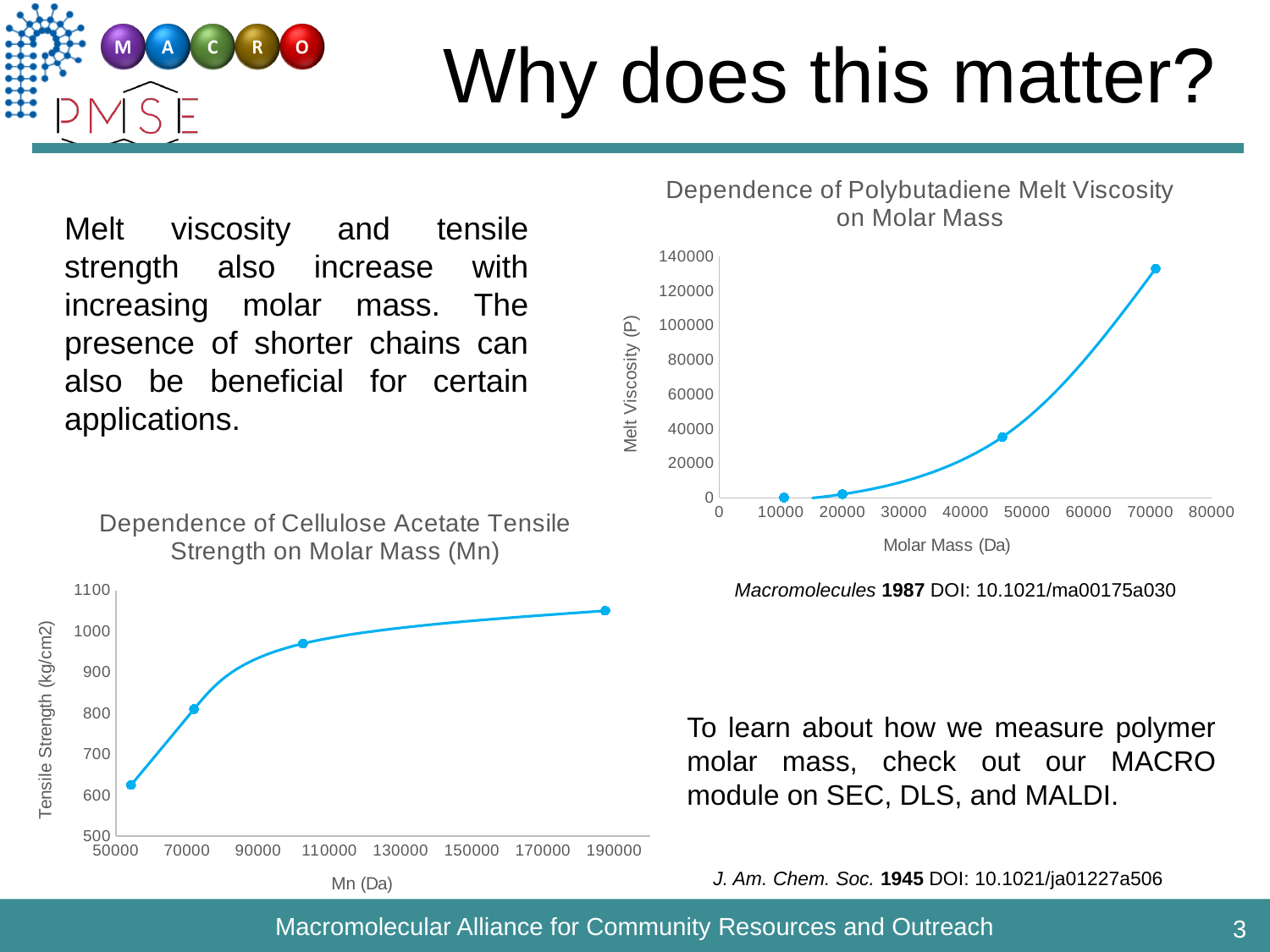

# Why does this matter?

### Chart: Dependence of Polybutadiene Melt Viscosity on Molar Mass

| Category | Melt Viscosity (P) |
|---|---|
Melt viscosity and tensile strength also increase with increasing molar mass. The presence of shorter chains can also be beneficial for certain applications.

### Chart: Dependence of Cellulose Acetate Tensile Strength on Molar Mass (Mn)

| Category |  |
|---|---|
Macromolecules 1987 DOI: 10.1021/ma00175a030
To learn about how we measure polymer molar mass, check out our MACRO module on SEC, DLS, and MALDI.
J. Am. Chem. Soc. 1945 DOI: 10.1021/ja01227a506
3